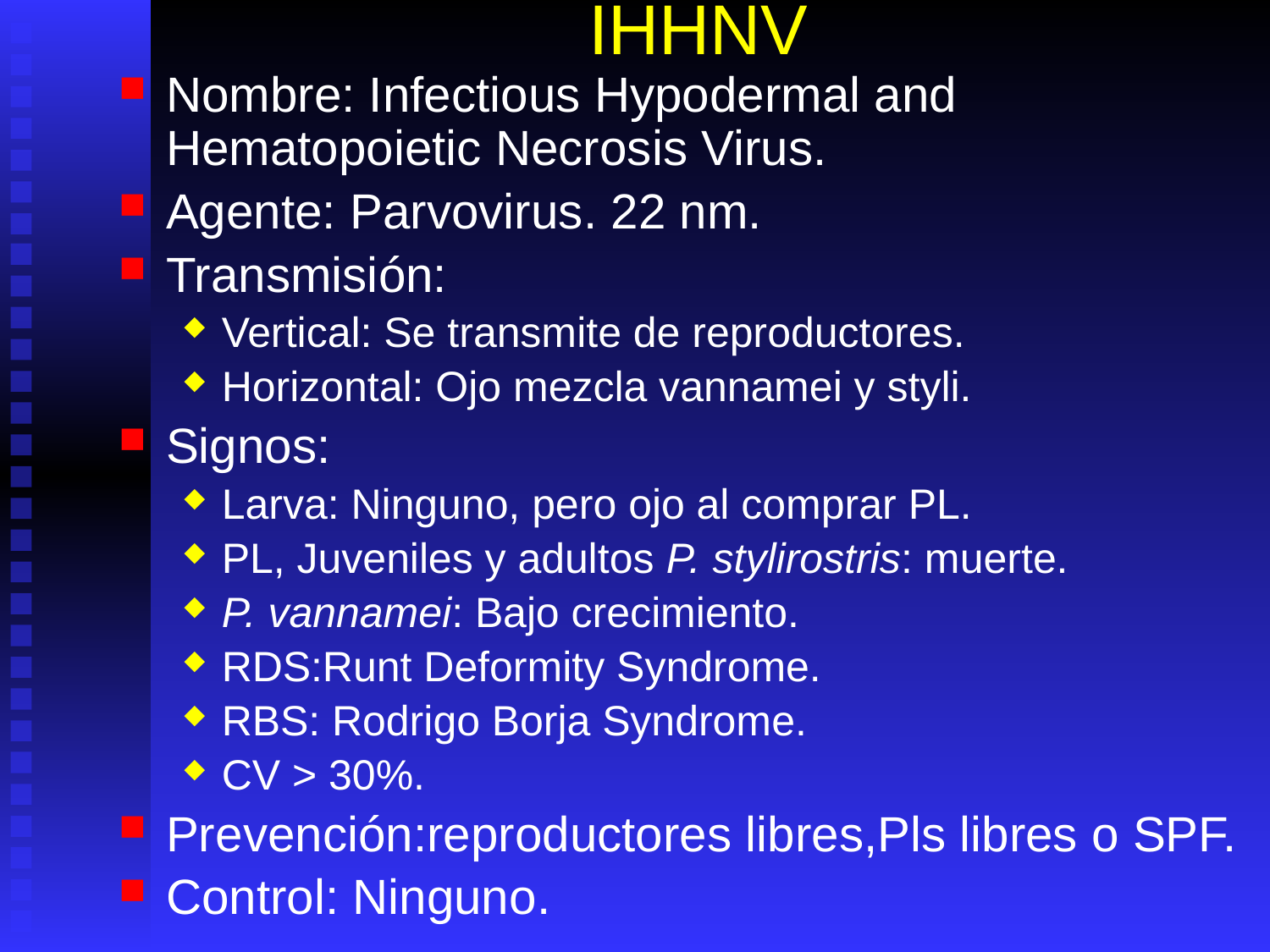

# IHHNV
Nombre: Infectious Hypodermal and Hematopoietic Necrosis Virus.
Agente: Parvovirus. 22 nm.
Transmisión:
Vertical: Se transmite de reproductores.
Horizontal: Ojo mezcla vannamei y styli.
Signos:
Larva: Ninguno, pero ojo al comprar PL.
PL, Juveniles y adultos P. stylirostris: muerte.
P. vannamei: Bajo crecimiento.
RDS:Runt Deformity Syndrome.
RBS: Rodrigo Borja Syndrome.
CV > 30%.
Prevención:reproductores libres,Pls libres o SPF.
Control: Ninguno.